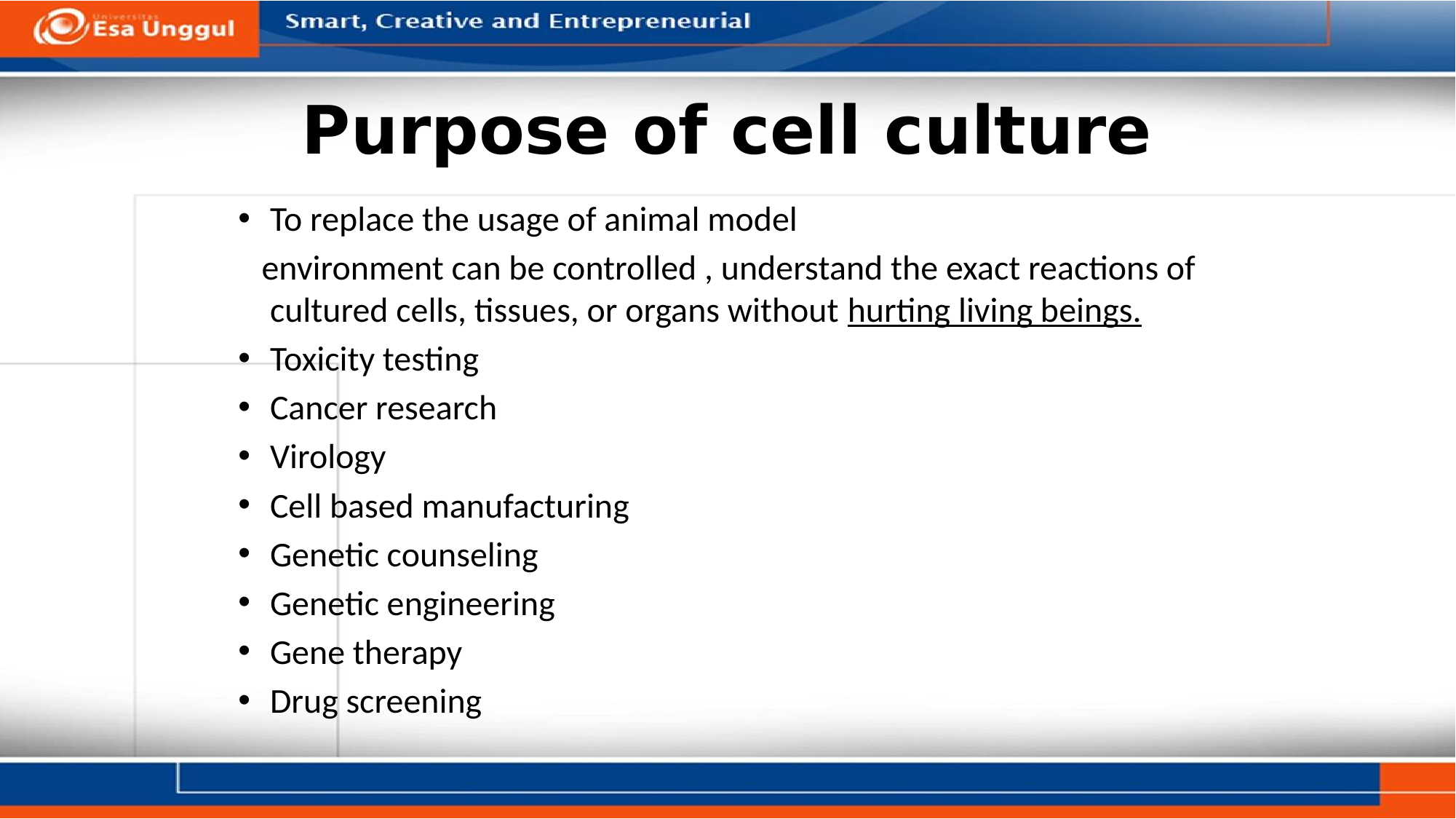

# Purpose of cell culture
To replace the usage of animal model
   environment can be controlled , understand the exact reactions of cultured cells, tissues, or organs without hurting living beings.
Toxicity testing
Cancer research
Virology
Cell based manufacturing
Genetic counseling
Genetic engineering
Gene therapy
Drug screening